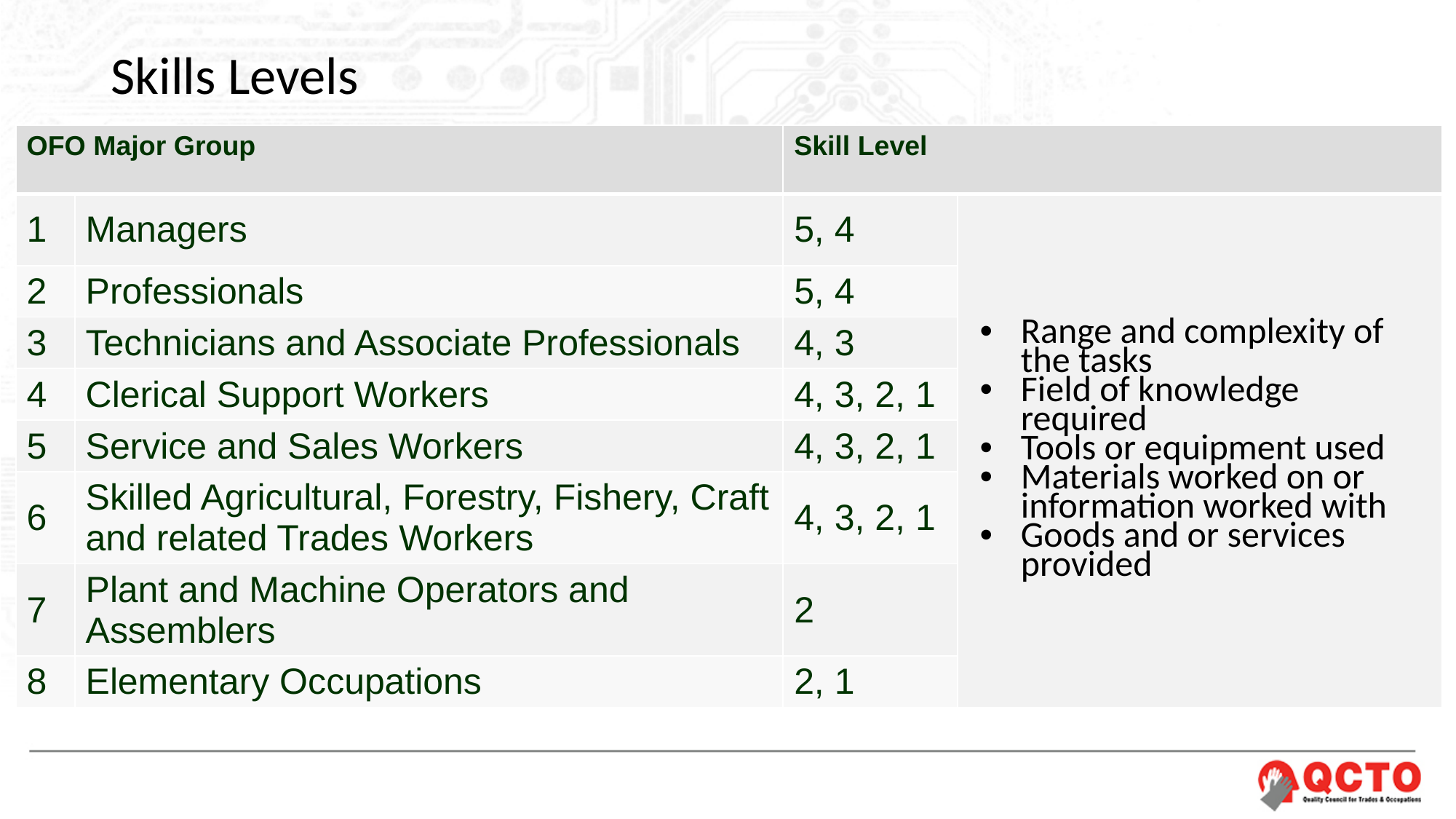

# Skills Levels
| OFO Major Group |  | Skill Level |  |
| --- | --- | --- | --- |
| 1 | Managers | 5, 4 | Range and complexity of the tasks Field of knowledge required Tools or equipment used Materials worked on or information worked with Goods and or services provided |
| 2 | Professionals | 5, 4 |  |
| 3 | Technicians and Associate Professionals | 4, 3 |  |
| 4 | Clerical Support Workers | 4, 3, 2, 1 |  |
| 5 | Service and Sales Workers | 4, 3, 2, 1 |  |
| 6 | Skilled Agricultural, Forestry, Fishery, Craft and related Trades Workers | 4, 3, 2, 1 |  |
| 7 | Plant and Machine Operators and Assemblers | 2 |  |
| 8 | Elementary Occupations | 2, 1 |  |